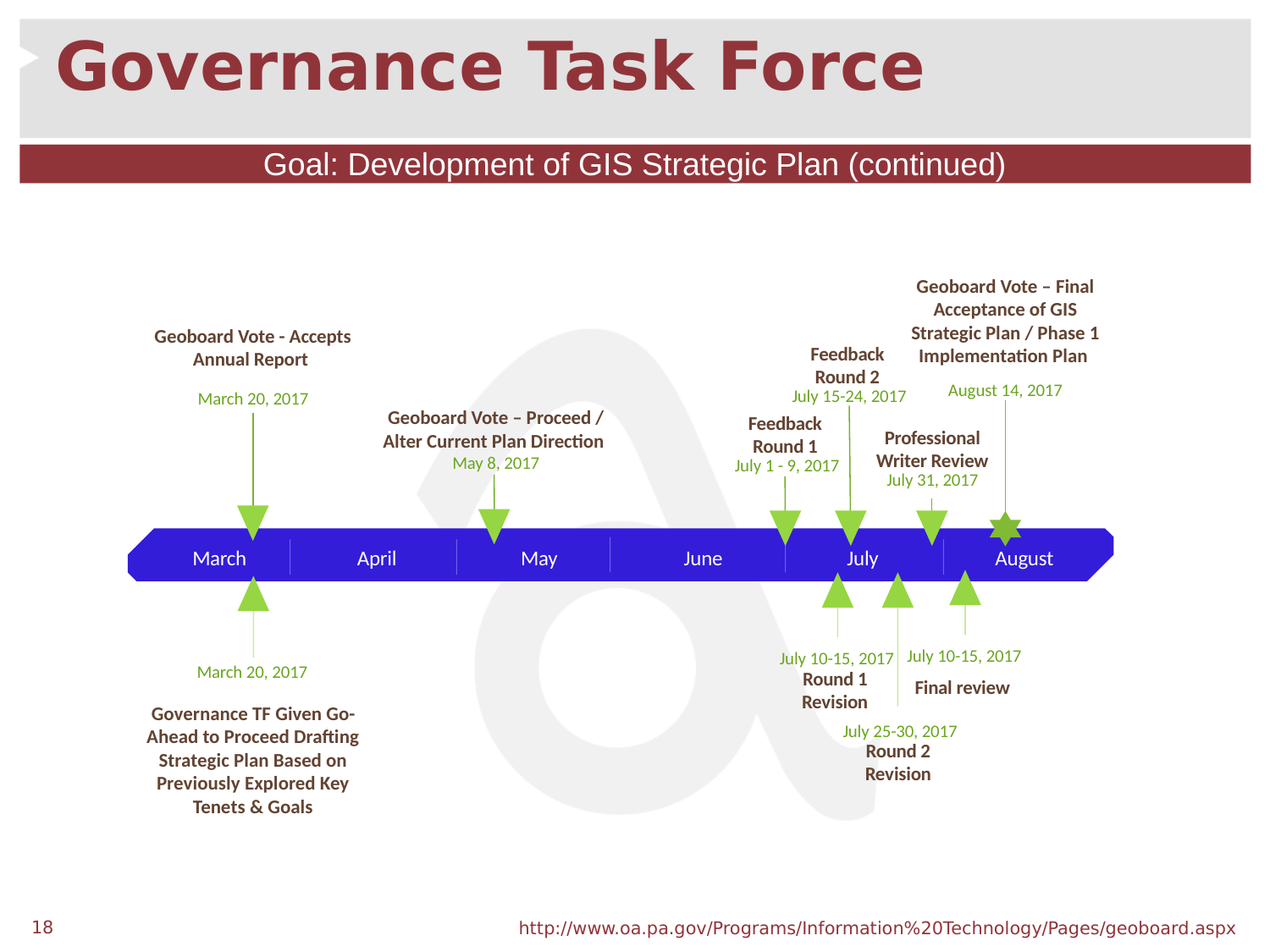

# Governance Task Force
Goal: Development of GIS Strategic Plan (continued)
Geoboard Vote – Final Acceptance of GIS Strategic Plan / Phase 1 Implementation Plan
Geoboard Vote - Accepts Annual Report
Feedback
Round 2
August 14, 2017
July 15-24, 2017
March 20, 2017
Geoboard Vote – Proceed / Alter Current Plan Direction
Feedback
Round 1
Professional Writer Review
May 8, 2017
July 1 - 9, 2017
July 31, 2017

April
March
May
June
July
August

July 10-15, 2017
July 10-15, 2017
March 20, 2017
Final review
Round 1 Revision
Governance TF Given Go-Ahead to Proceed Drafting Strategic Plan Based on Previously Explored Key Tenets & Goals
July 25-30, 2017
Round 2 Revision